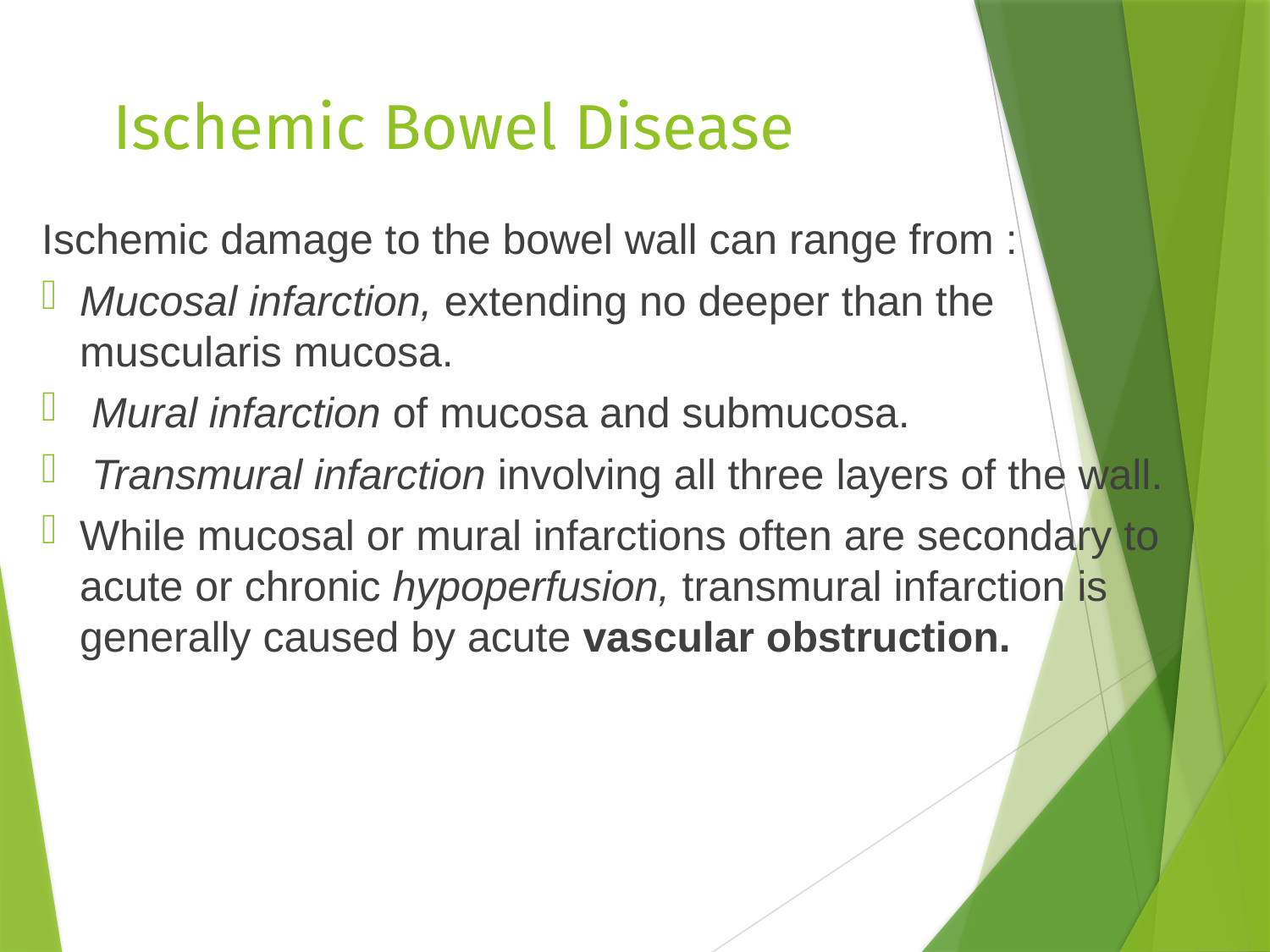

# Ischemic Bowel Disease
Ischemic damage to the bowel wall can range from :
Mucosal infarction, extending no deeper than the muscularis mucosa.
 Mural infarction of mucosa and submucosa.
 Transmural infarction involving all three layers of the wall.
While mucosal or mural infarctions often are secondary to acute or chronic hypoperfusion, transmural infarction is generally caused by acute vascular obstruction.